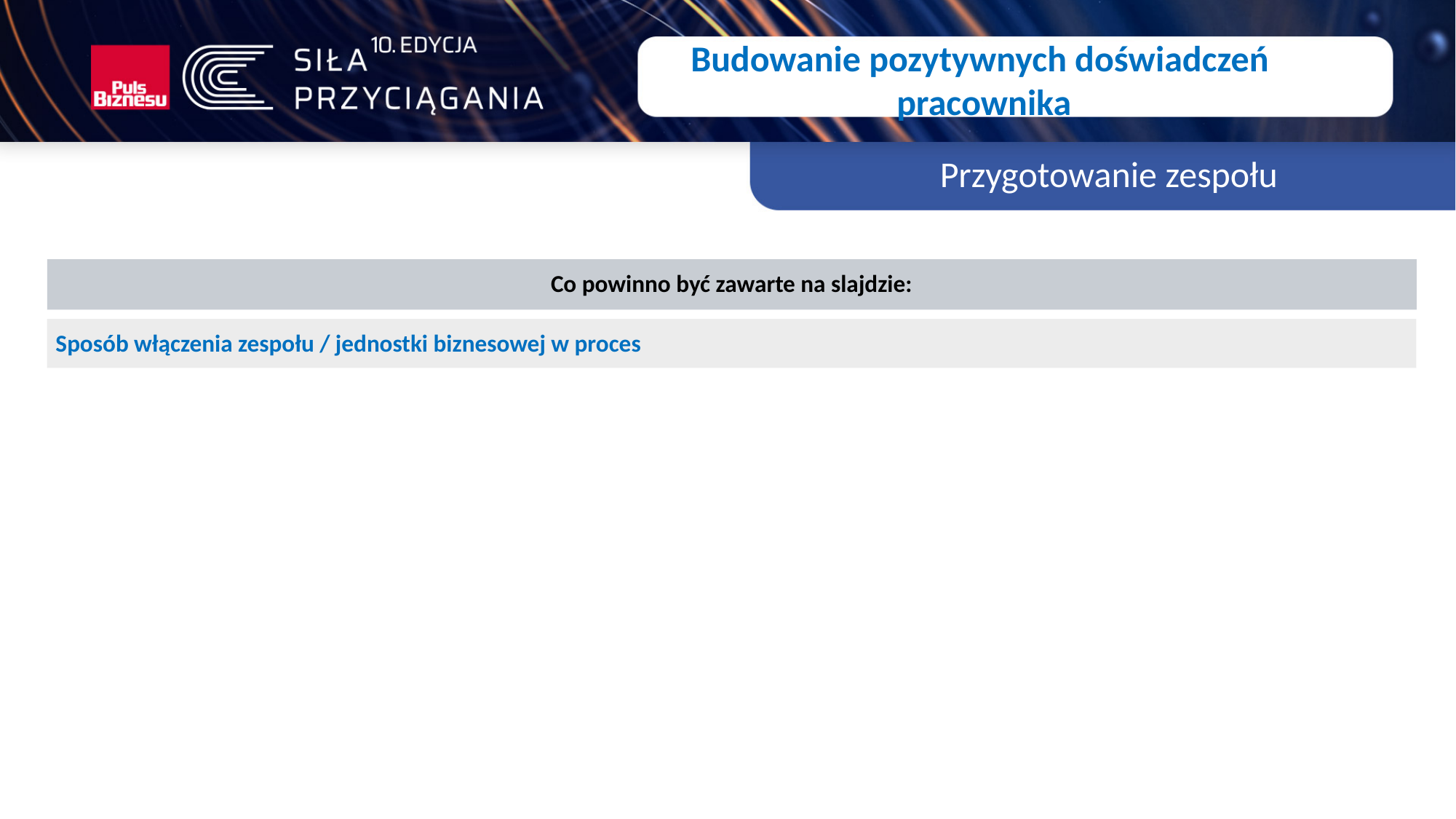

Budowanie pozytywnych doświadczeń
pracownika
Przygotowanie zespołu
Co powinno być zawarte na slajdzie:
Sposób włączenia zespołu / jednostki biznesowej w proces